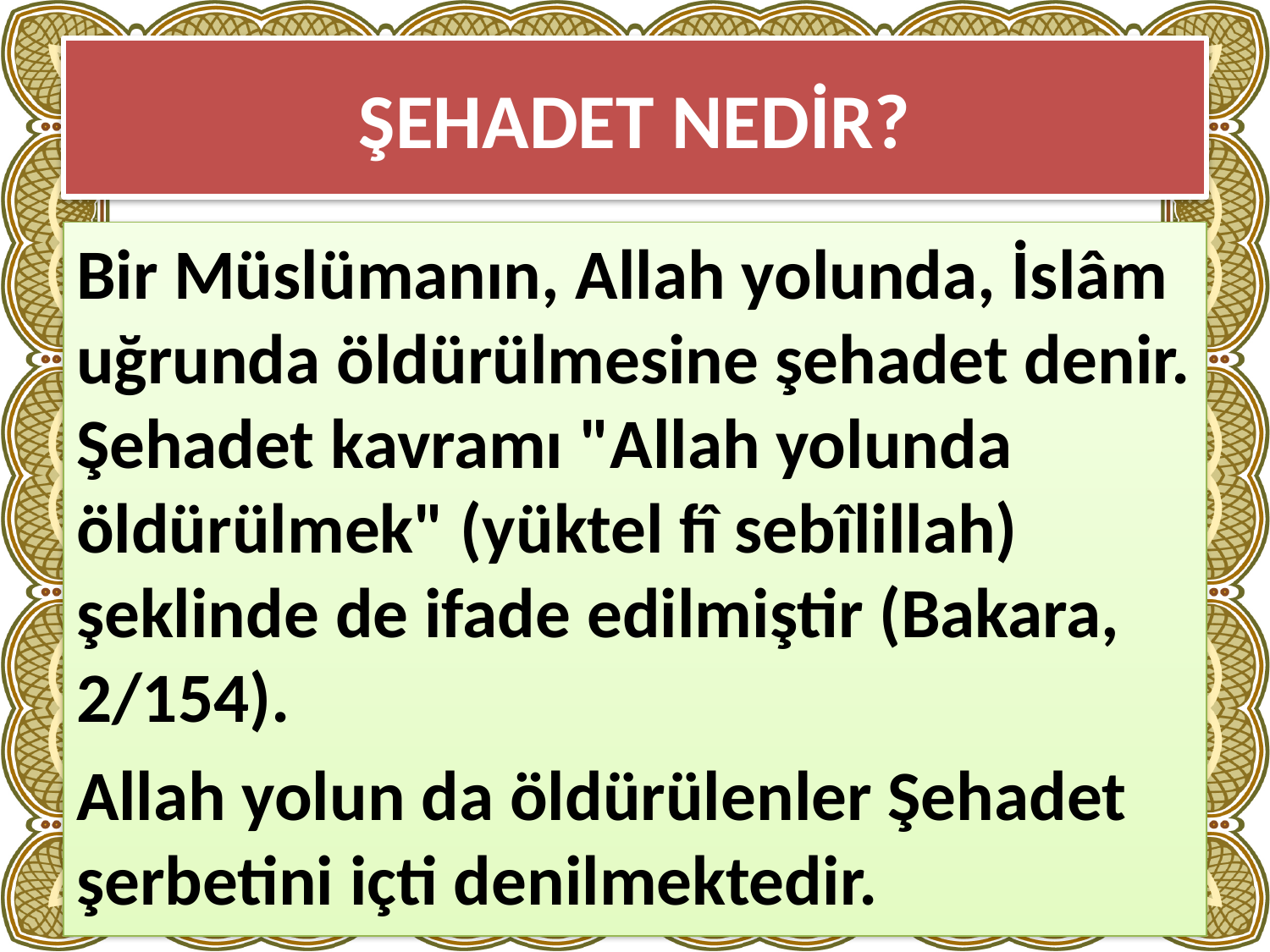

# ŞEHADET NEDİR?
Bir Müslümanın, Allah yolunda, İslâm uğrunda öldürülmesine şehadet denir. Şehadet kavramı "Allah yolunda öldürülmek" (yüktel fî sebîlillah) şeklinde de ifade edilmiştir (Bakara, 2/154).
Allah yolun da öldürülenler Şehadet şerbetini içti denilmektedir.